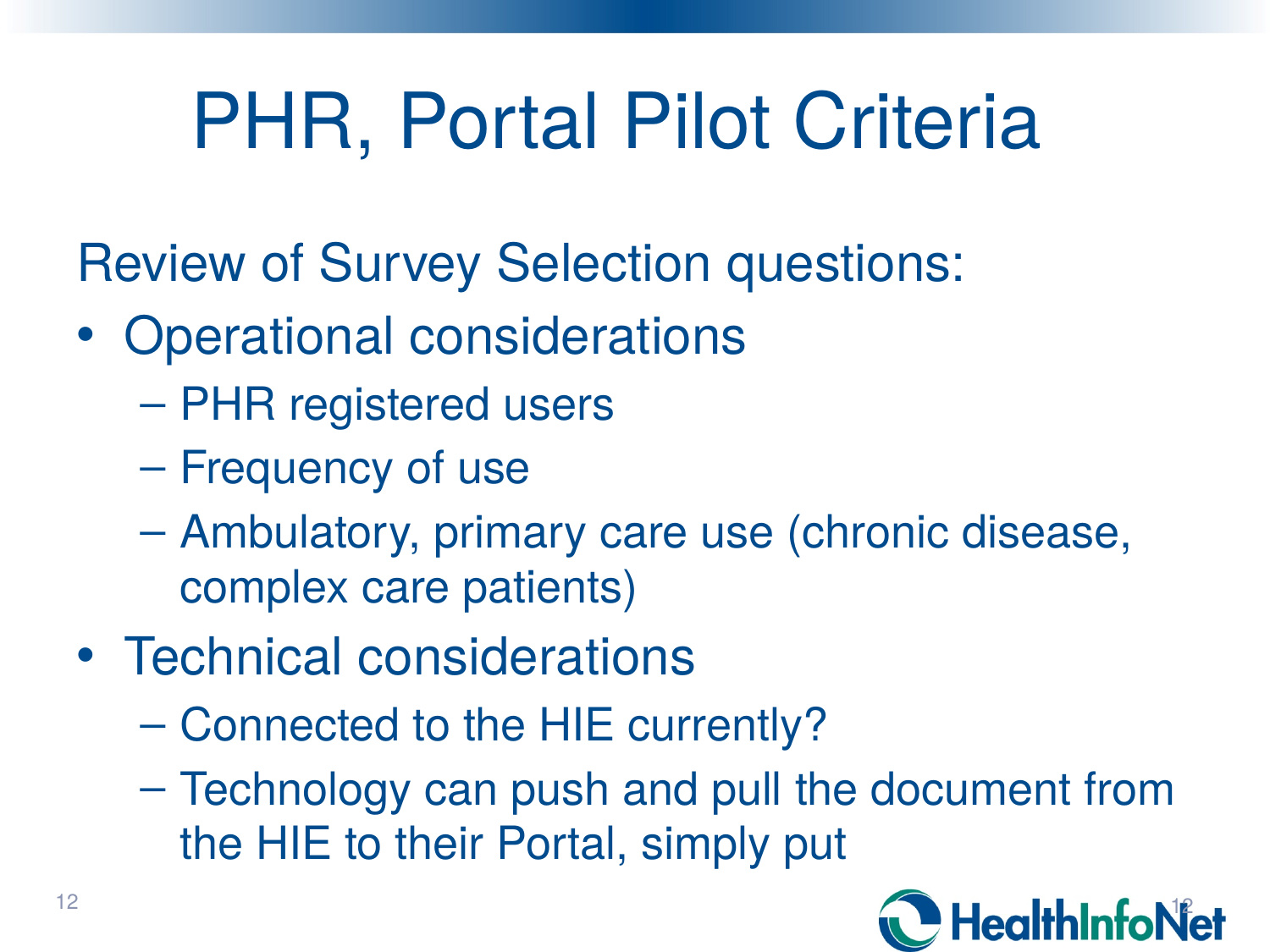

# PHR, Portal Pilot Criteria
Review of Survey Selection questions:
Operational considerations
PHR registered users
Frequency of use
Ambulatory, primary care use (chronic disease, complex care patients)
Technical considerations
Connected to the HIE currently?
Technology can push and pull the document from the HIE to their Portal, simply put

12
12